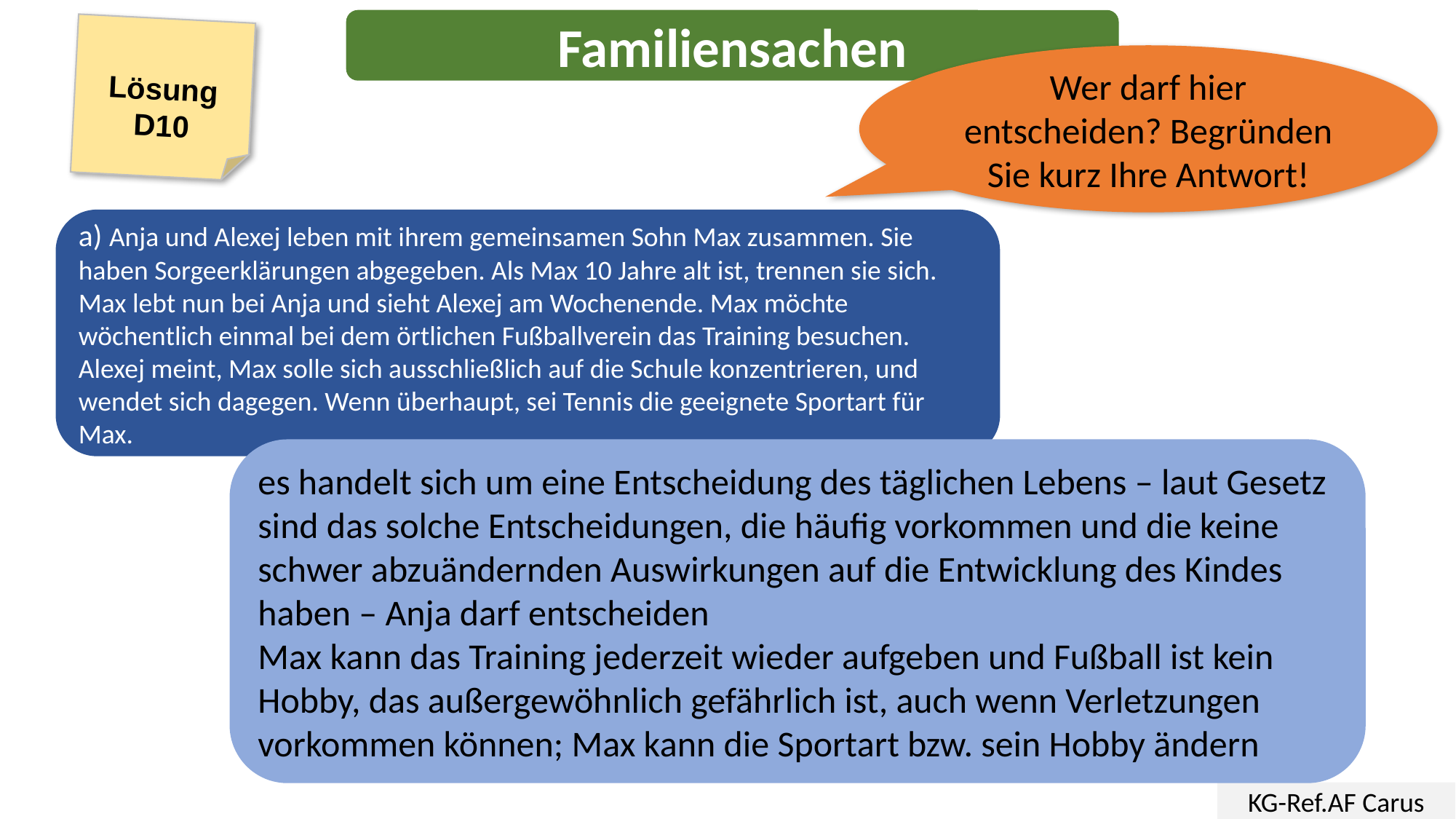

Familiensachen

Lösung
D10
Wer darf hier entscheiden? Begründen Sie kurz Ihre Antwort!
a) Anja und Alexej leben mit ihrem gemeinsamen Sohn Max zusammen. Sie haben Sorgeerklärungen abgegeben. Als Max 10 Jahre alt ist, trennen sie sich. Max lebt nun bei Anja und sieht Alexej am Wochenende. Max möchte wöchentlich einmal bei dem örtlichen Fußballverein das Training besuchen. Alexej meint, Max solle sich ausschließlich auf die Schule konzentrieren, und wendet sich dagegen. Wenn überhaupt, sei Tennis die geeignete Sportart für Max.
es handelt sich um eine Entscheidung des täglichen Lebens – laut Gesetz sind das solche Entscheidungen, die häufig vorkommen und die keine schwer abzuändernden Auswirkungen auf die Entwicklung des Kindes haben – Anja darf entscheiden
Max kann das Training jederzeit wieder aufgeben und Fußball ist kein Hobby, das außergewöhnlich gefährlich ist, auch wenn Verletzungen vorkommen können; Max kann die Sportart bzw. sein Hobby ändern
KG-Ref.AF Carus